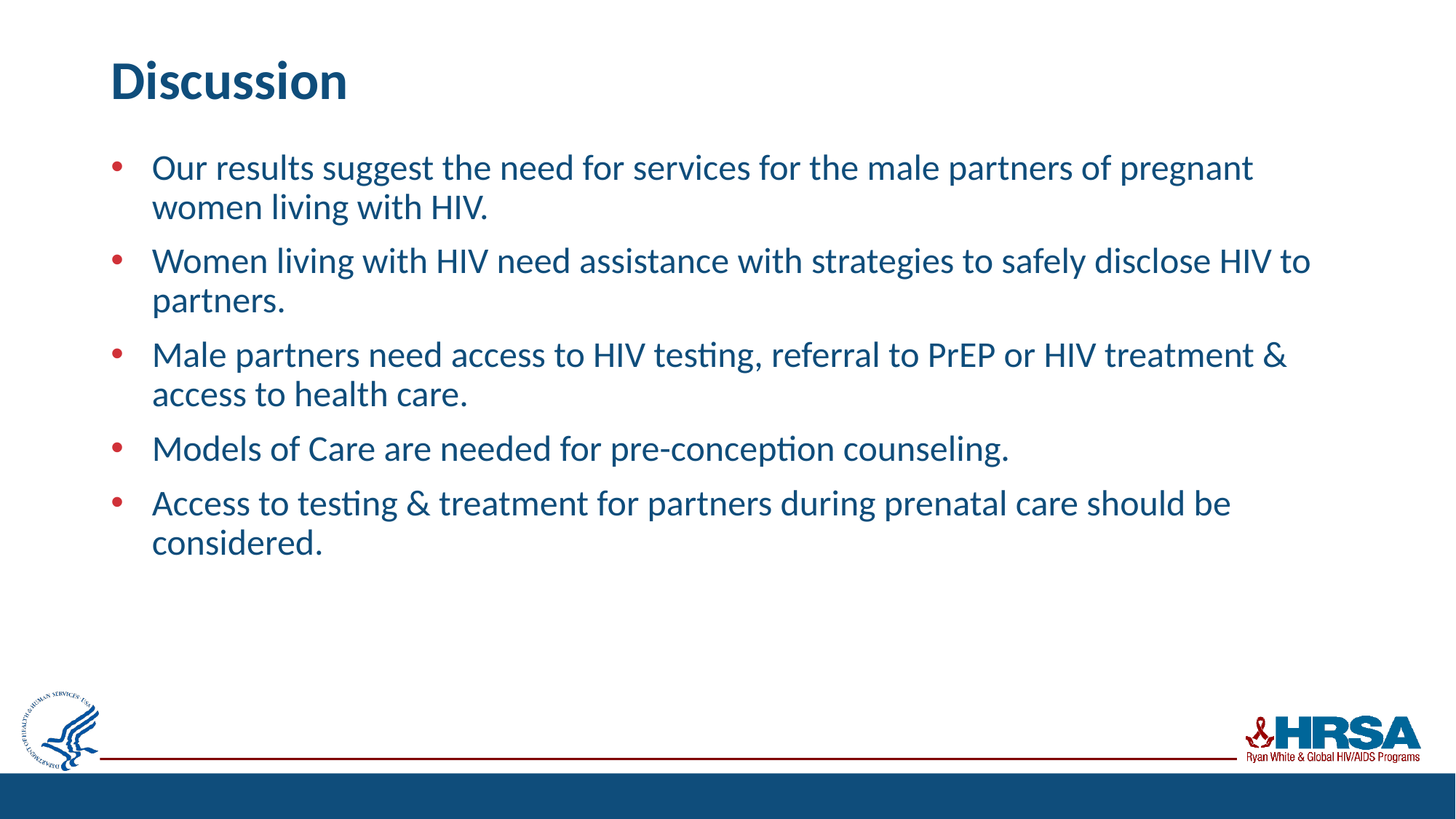

# Discussion
Our results suggest the need for services for the male partners of pregnant women living with HIV.
Women living with HIV need assistance with strategies to safely disclose HIV to partners.
Male partners need access to HIV testing, referral to PrEP or HIV treatment & access to health care.
Models of Care are needed for pre-conception counseling.
Access to testing & treatment for partners during prenatal care should be considered.